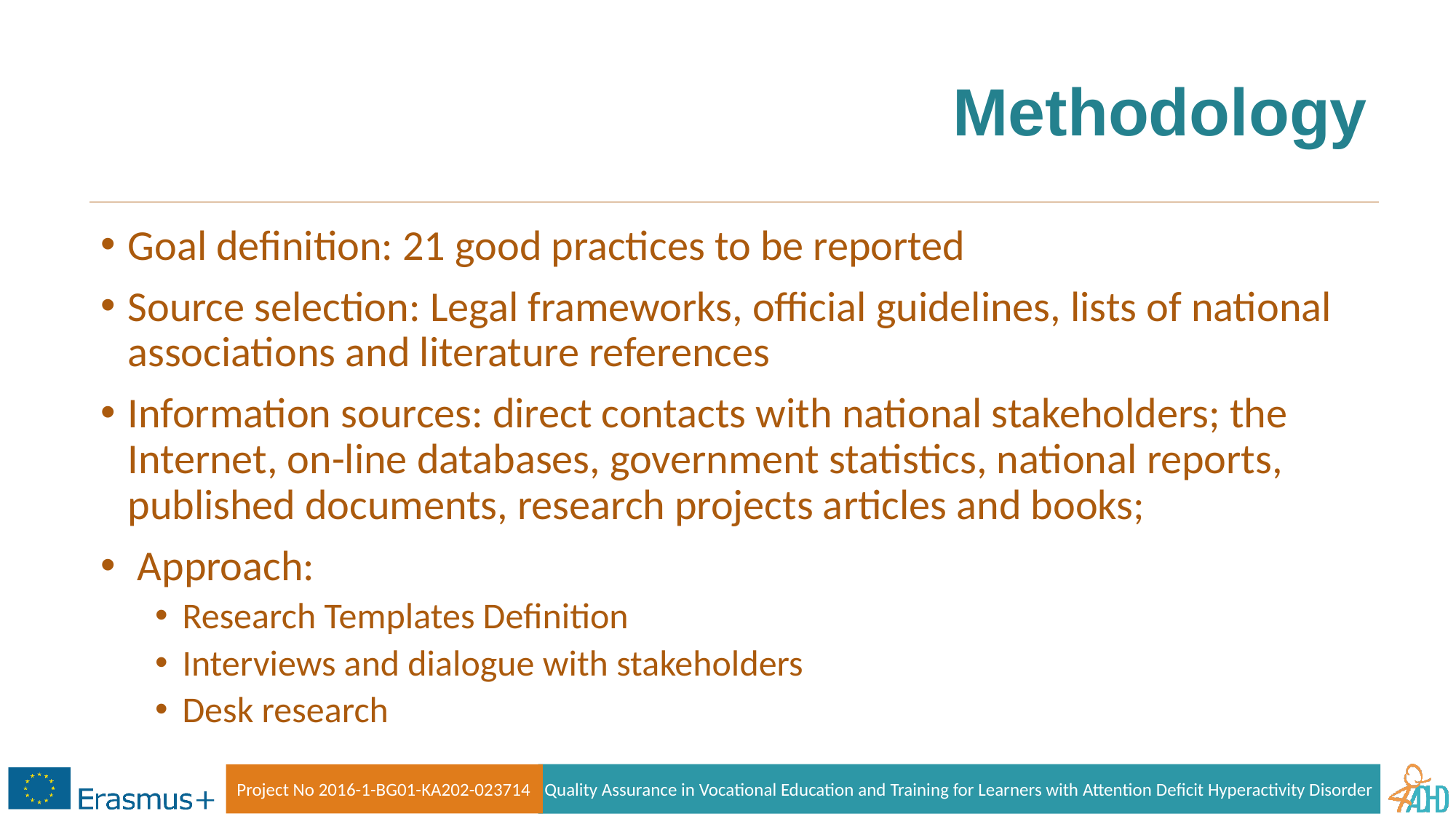

# Methodology
Goal definition: 21 good practices to be reported
Source selection: Legal frameworks, official guidelines, lists of national associations and literature references
Information sources: direct contacts with national stakeholders; the Internet, on-line databases, government statistics, national reports, published documents, research projects articles and books;
 Approach:
Research Templates Definition
Interviews and dialogue with stakeholders
Desk research